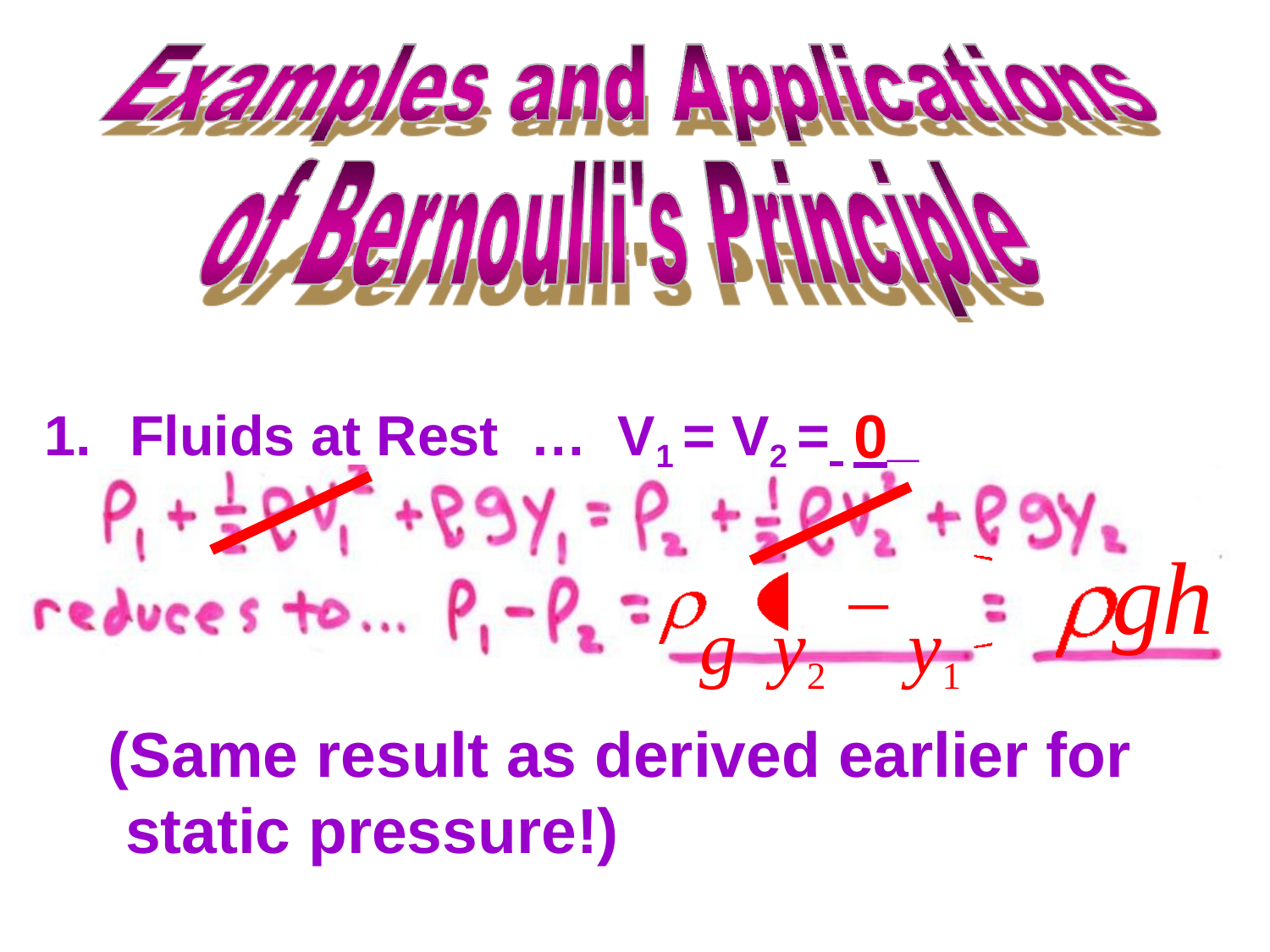

1.	Fluids at Rest	…	V1 = V2 = 0_

g	y2	y1

gh

(Same result as derived earlier for  static pressure!)